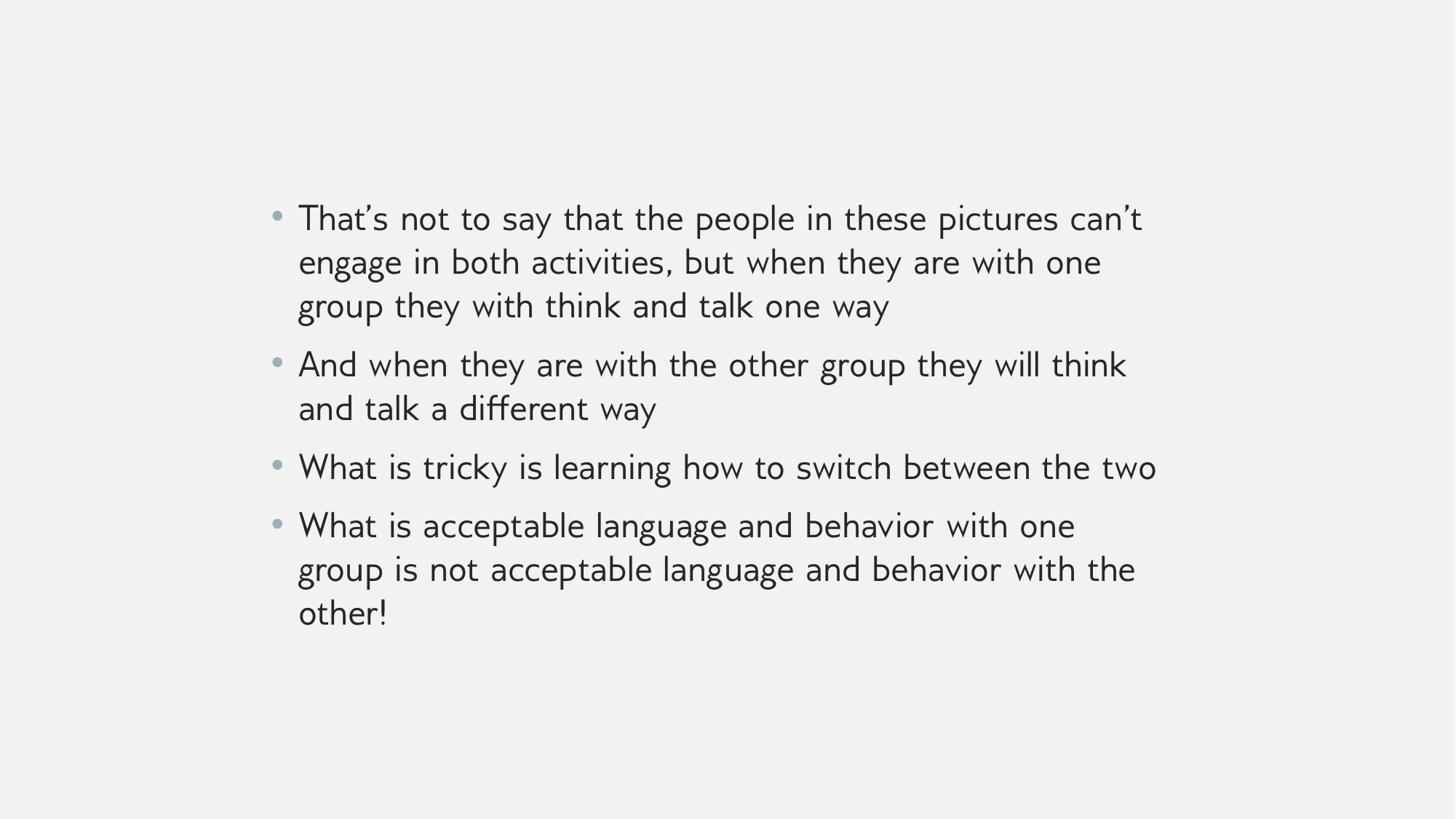

That’s not to say that the people in these pictures can’t engage in both activities, but when they are with one group they with think and talk one way
And when they are with the other group they will think and talk a different way
What is tricky is learning how to switch between the two
What is acceptable language and behavior with one group is not acceptable language and behavior with the other!